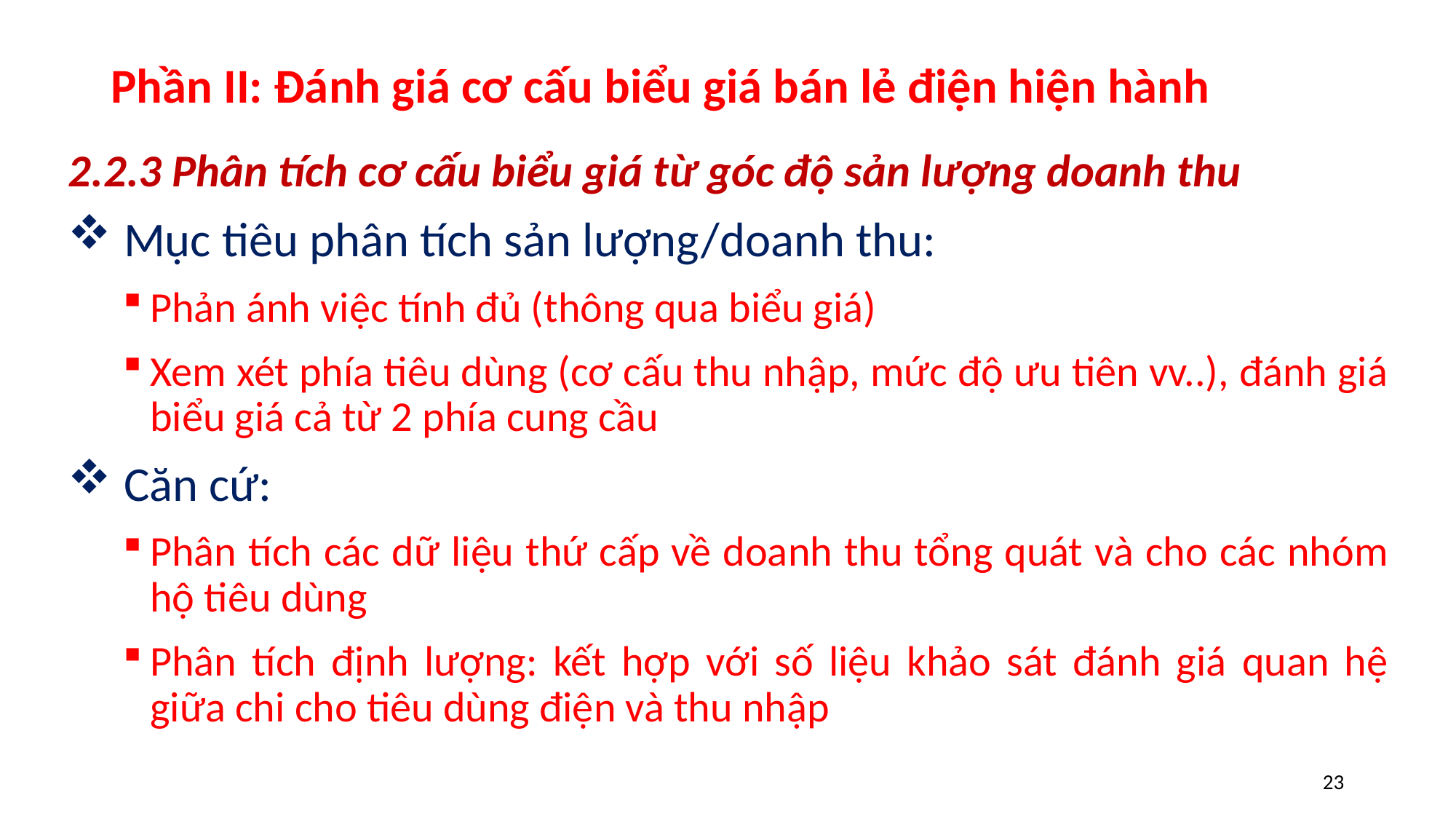

# Phần II: Đánh giá cơ cấu biểu giá bán lẻ điện hiện hành
2.2.3 Phân tích cơ cấu biểu giá từ góc độ sản lượng doanh thu
 Mục tiêu phân tích sản lượng/doanh thu:
Phản ánh việc tính đủ (thông qua biểu giá)
Xem xét phía tiêu dùng (cơ cấu thu nhập, mức độ ưu tiên vv..), đánh giá biểu giá cả từ 2 phía cung cầu
 Căn cứ:
Phân tích các dữ liệu thứ cấp về doanh thu tổng quát và cho các nhóm hộ tiêu dùng
Phân tích định lượng: kết hợp với số liệu khảo sát đánh giá quan hệ giữa chi cho tiêu dùng điện và thu nhập
23